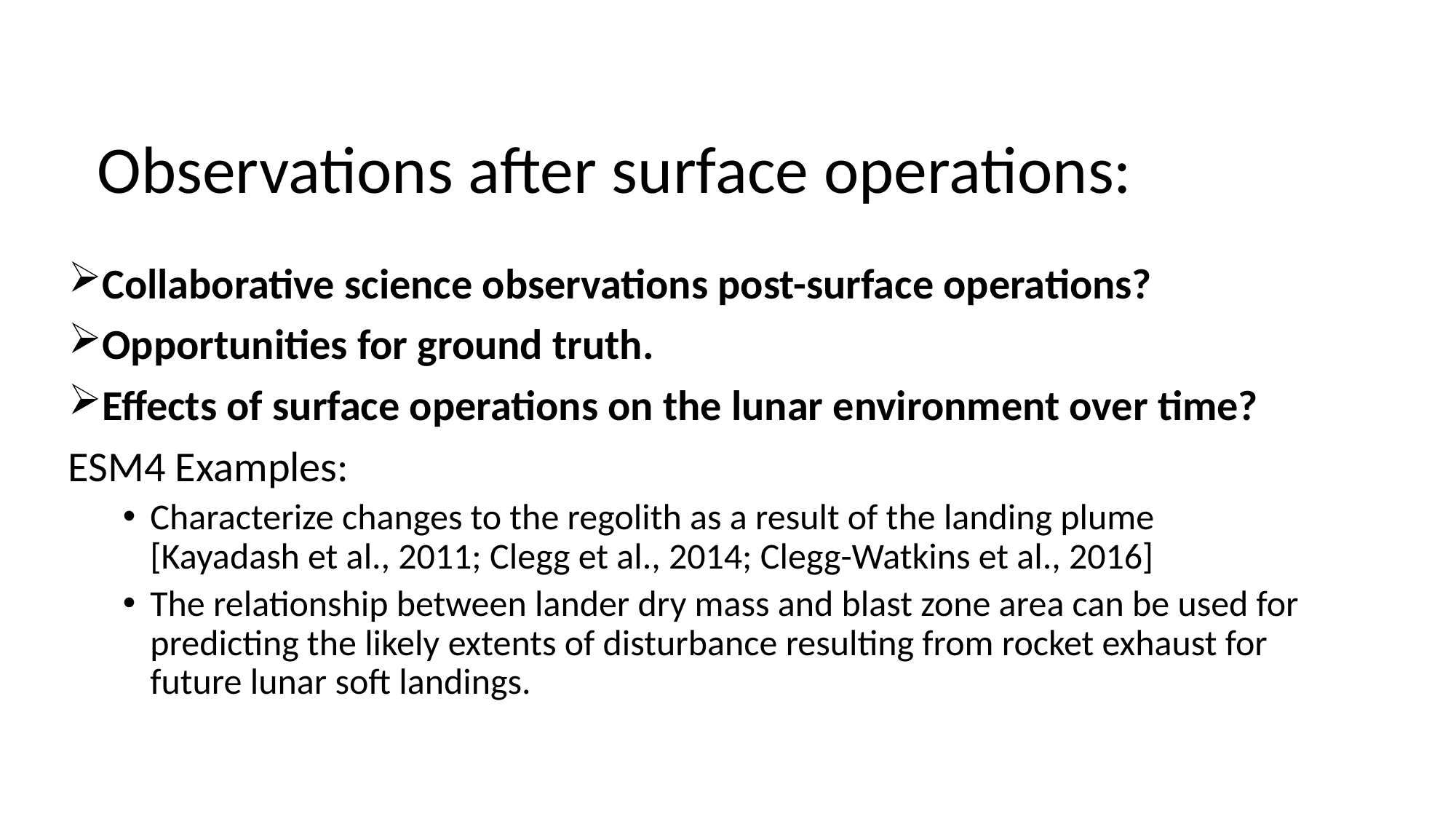

# Observations after surface operations:
Collaborative science observations post-surface operations?
Opportunities for ground truth.
Effects of surface operations on the lunar environment over time?
ESM4 Examples:
Characterize changes to the regolith as a result of the landing plume [Kayadash et al., 2011; Clegg et al., 2014; Clegg-Watkins et al., 2016]
The relationship between lander dry mass and blast zone area can be used for predicting the likely extents of disturbance resulting from rocket exhaust for future lunar soft landings.